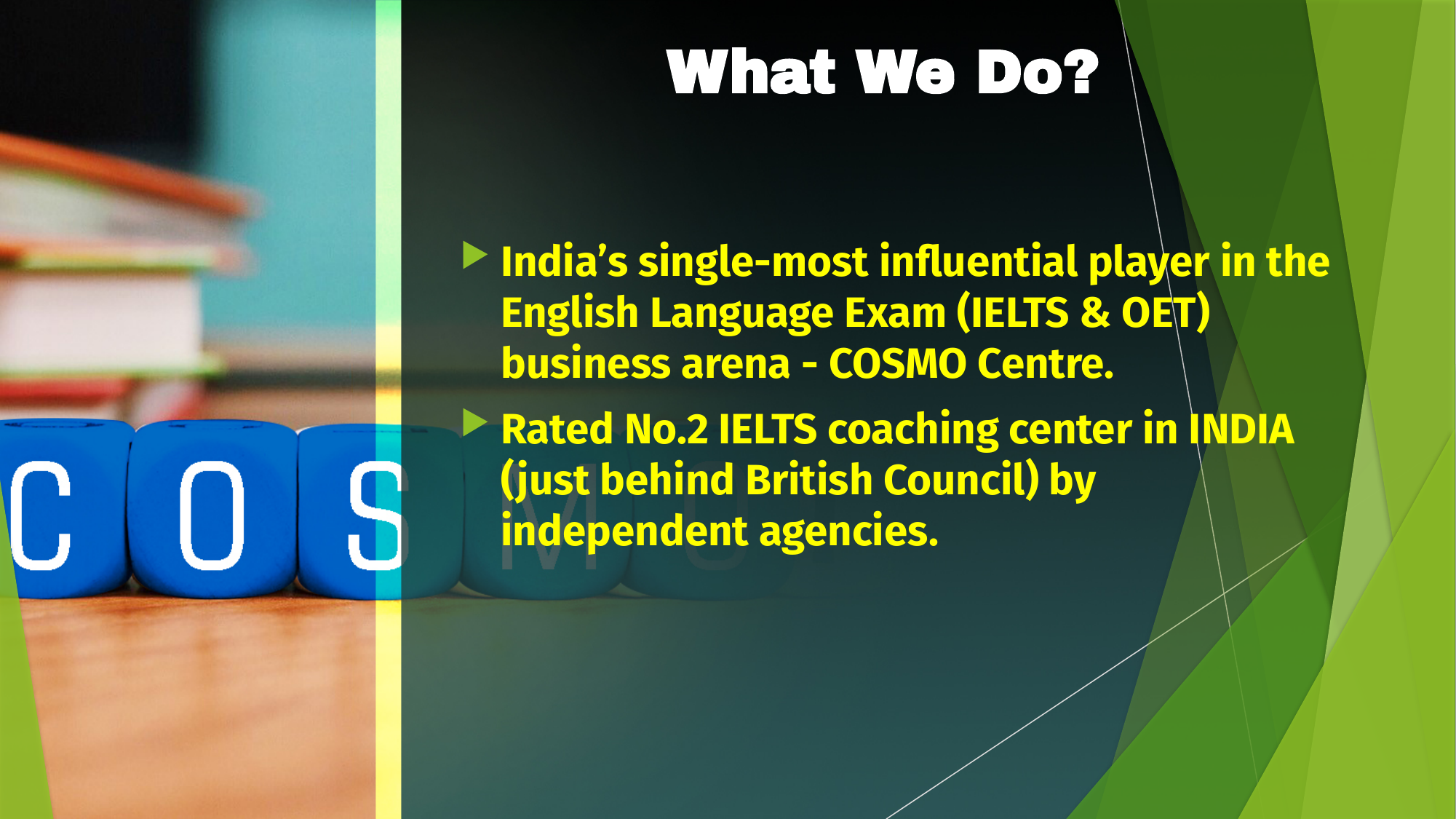

# What We Do?

India’s single-most influential player in the English Language Exam (IELTS & OET) business arena - COSMO Centre.
Rated No.2 IELTS coaching center in INDIA (just behind British Council) by independent agencies.